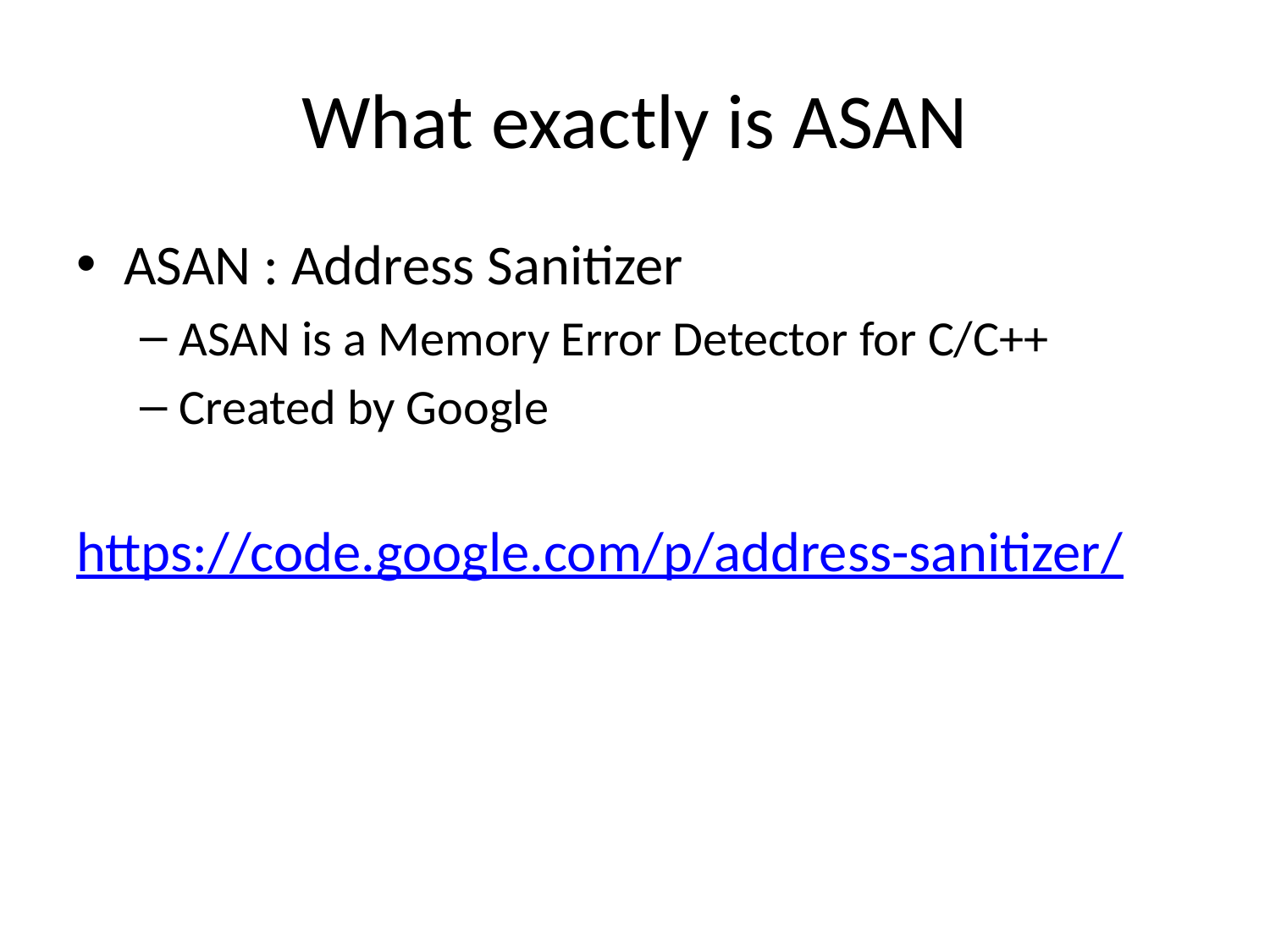

# What exactly is ASAN
ASAN : Address Sanitizer
ASAN is a Memory Error Detector for C/C++
Created by Google

https://code.google.com/p/address-sanitizer/